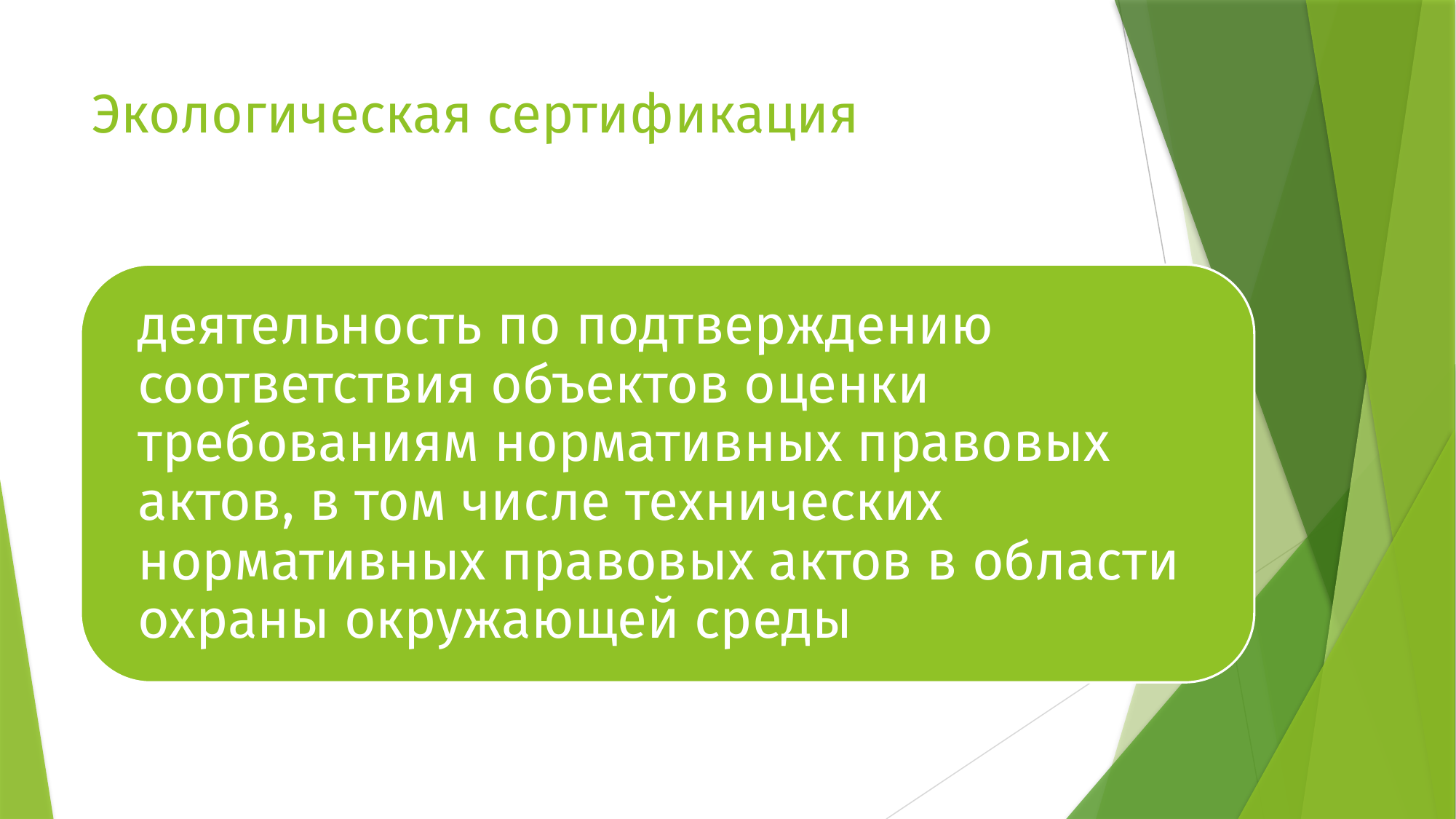

# Экологическая сертификация
деятельность по подтверждению соответствия объектов оценки требованиям нормативных правовых актов, в том числе технических нормативных правовых актов в области охраны окружающей среды